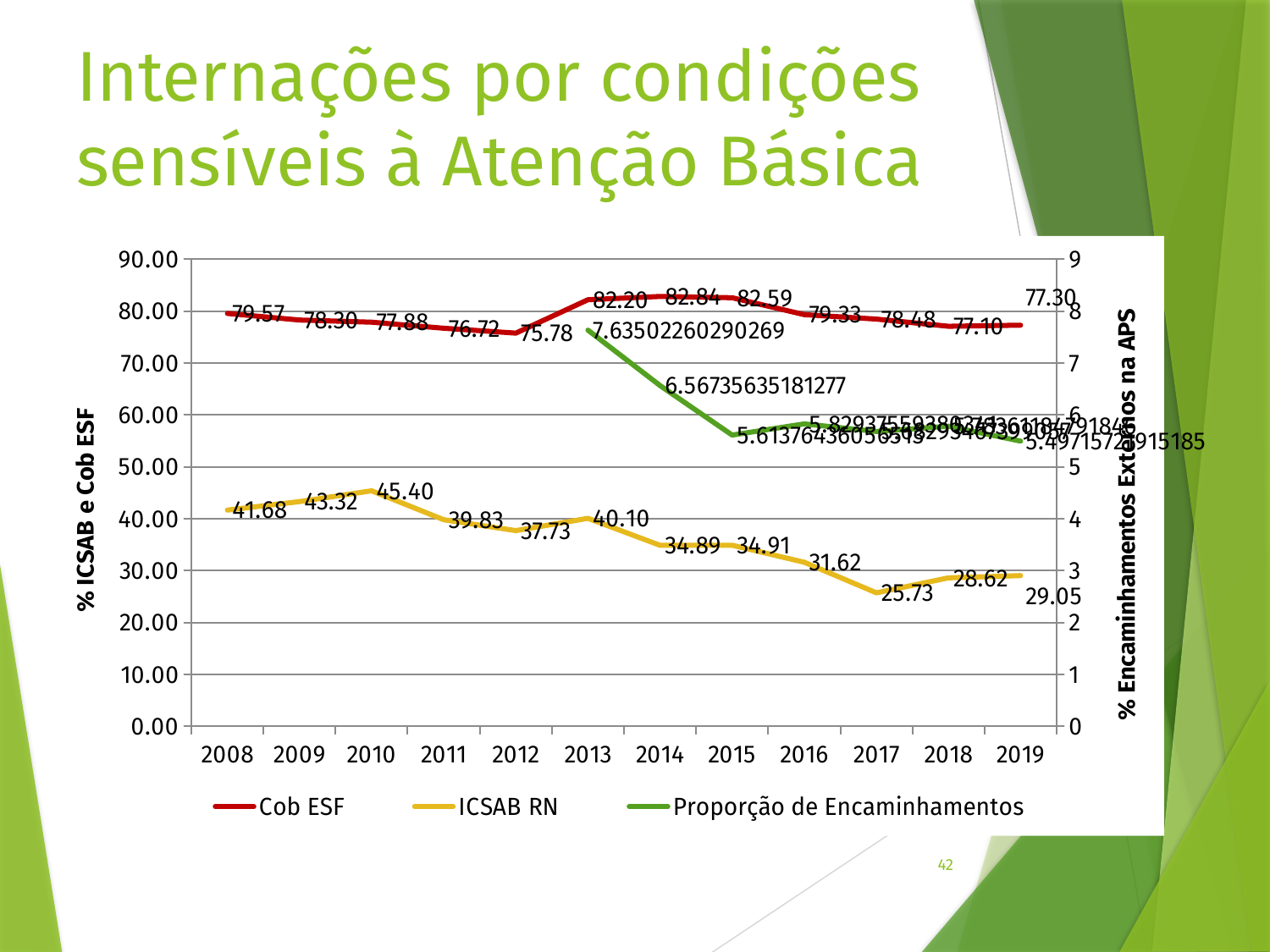

# Internações por condições sensíveis à Atenção Básica

### Chart

| Category | Cob ESF | ICSAB RN | Proporção de Encaminhamentos |
|---|---|---|---|
| 2008 | 79.57245814171087 | 41.67855711422846 | None |
| 2009 | 78.29930177084307 | 43.31831717187142 | None |
| 2010 | 77.88261571721293 | 45.403016770244484 | None |
| 2011 | 76.71809615258945 | 39.825010001913405 | None |
| 2012 | 75.77653402831017 | 37.727040630242904 | None |
| 2013 | 82.20273353740991 | 40.098532719288905 | 7.635022602902692 |
| 2014 | 82.84300431629423 | 34.8877204080019 | 6.567356351812767 |
| 2015 | 82.58778762567808 | 34.906727545710645 | 5.6137643605651295 |
| 2016 | 79.33417098200991 | 31.622844218264067 | 5.829375593803414 |
| 2017 | 78.480505600291 | 25.729266364279475 | 5.682934673990569 |
| 2018 | 77.09833724122848 | 28.622175040320112 | 5.783611847918458 |
| 2019 | 77.30368696841917 | 29.047524358719432 | 5.4971572191518545 |
42